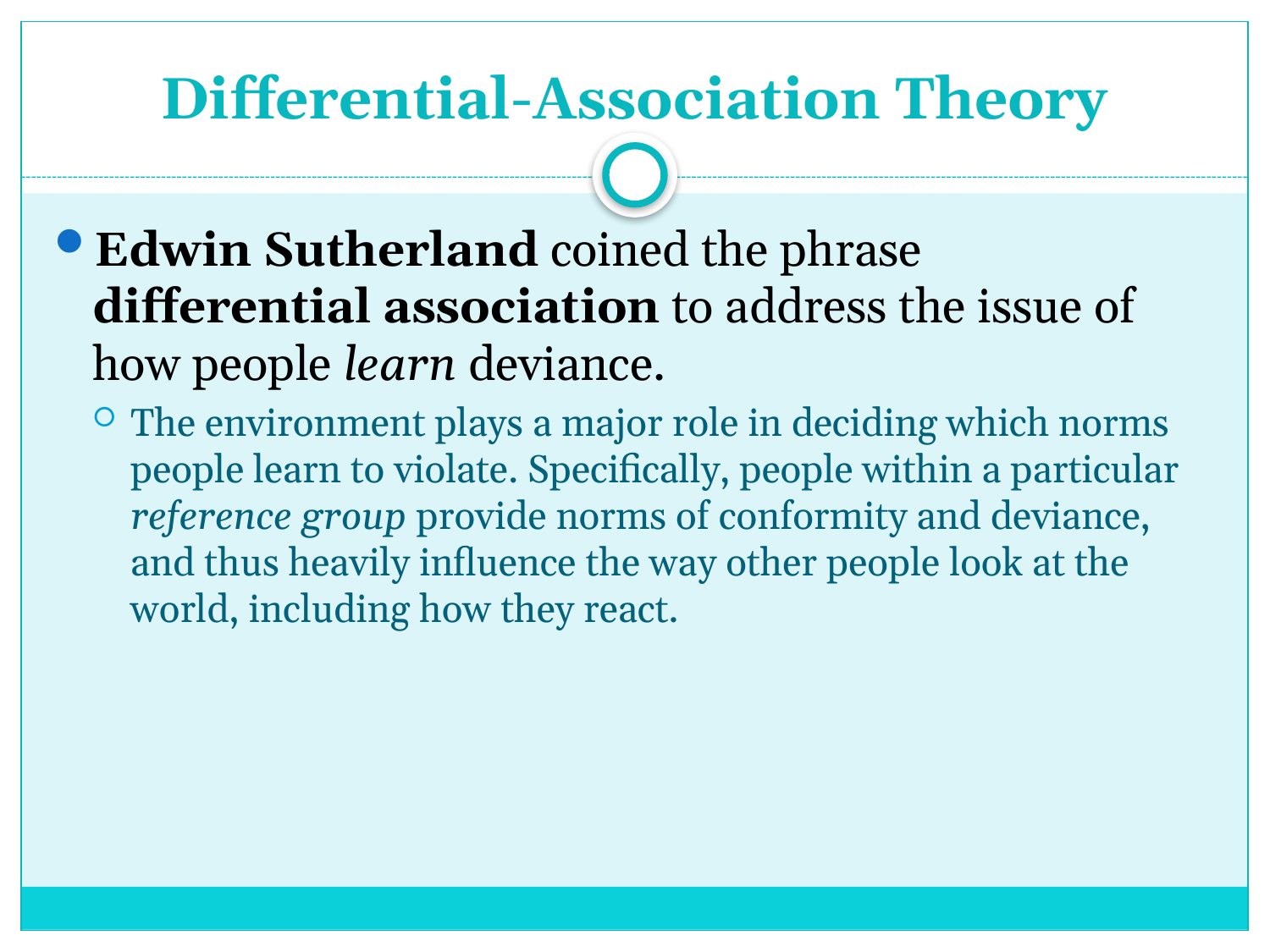

# Differential-Association Theory
Edwin Sutherland coined the phrase differential association to address the issue of how people learn deviance.
The environment plays a major role in deciding which norms people learn to violate. Specifically, people within a particular reference group provide norms of conformity and deviance, and thus heavily influence the way other people look at the world, including how they react.